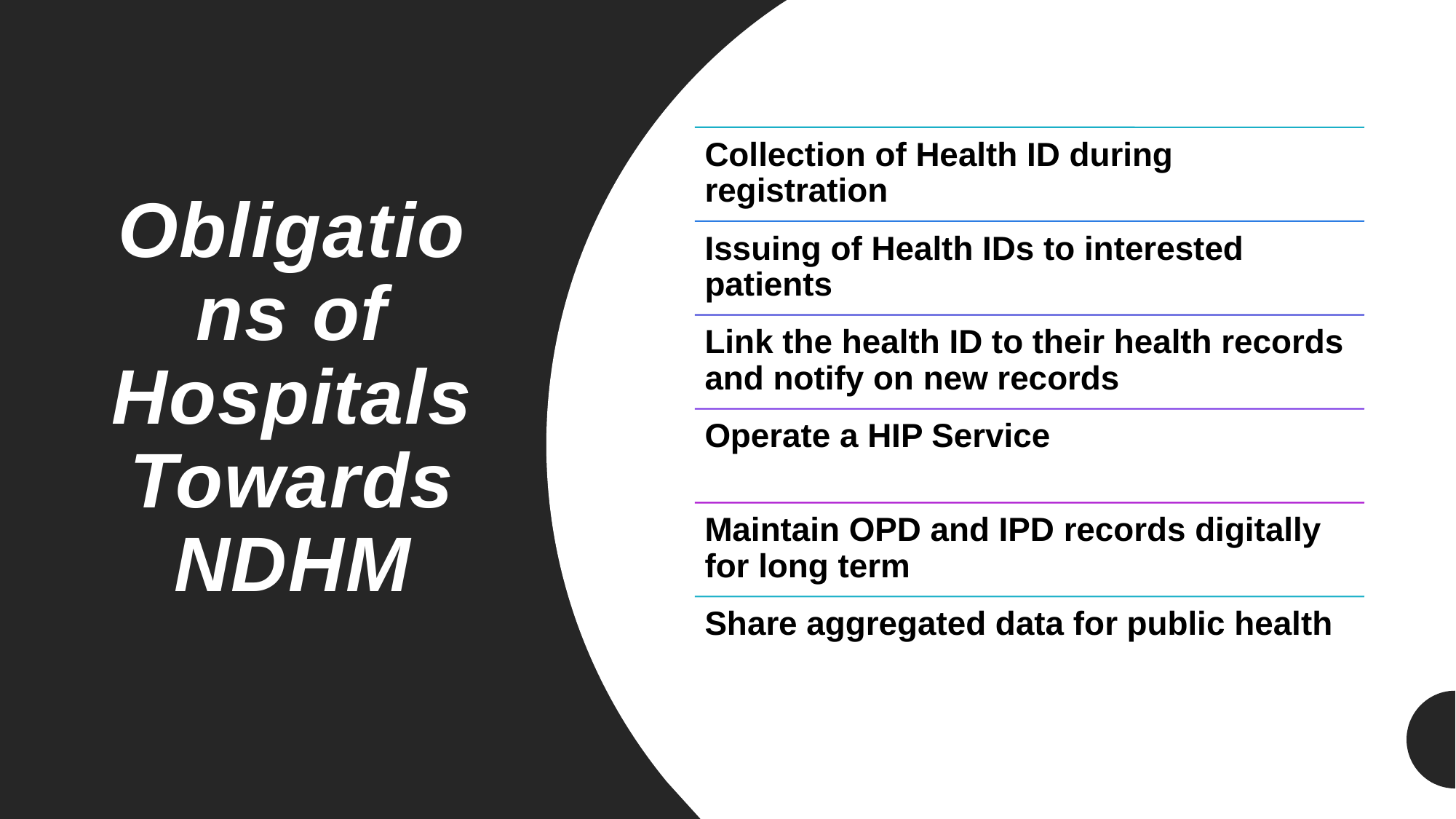

# Obligations of Hospitals Towards NDHM
Collection of Health ID during registration
Issuing of Health IDs to interested patients
Link the health ID to their health records and notify on new records
Operate a HIP Service
Maintain OPD and IPD records digitally for long term
Share aggregated data for public health